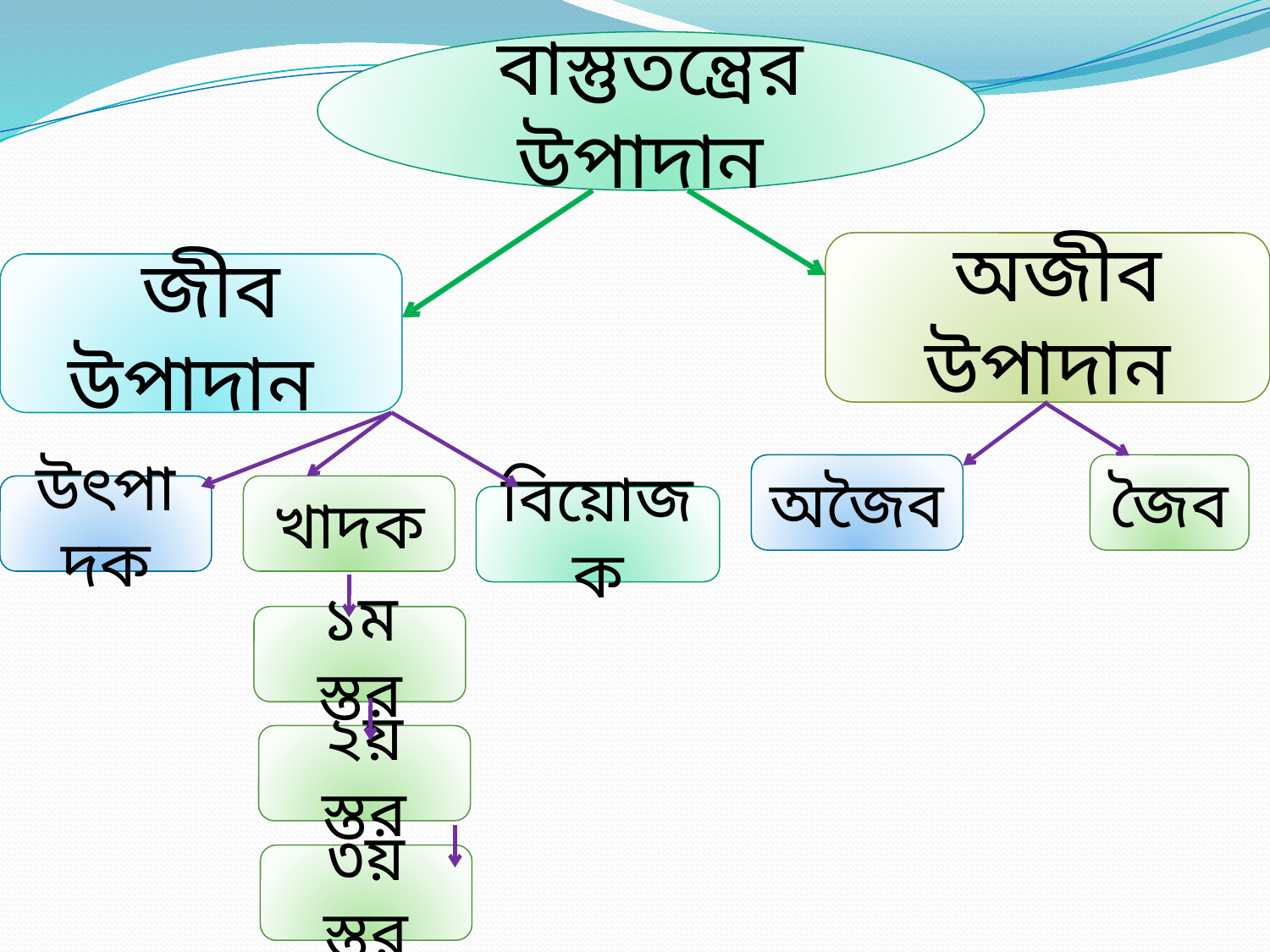

বাস্তুতন্ত্রের উপাদান
 অজীব উপাদান
 জীব উপাদান
অজৈব
জৈব
উৎপাদক
খাদক
বিয়োজক
১ম স্তর
২য় স্তর
৩য় স্তর